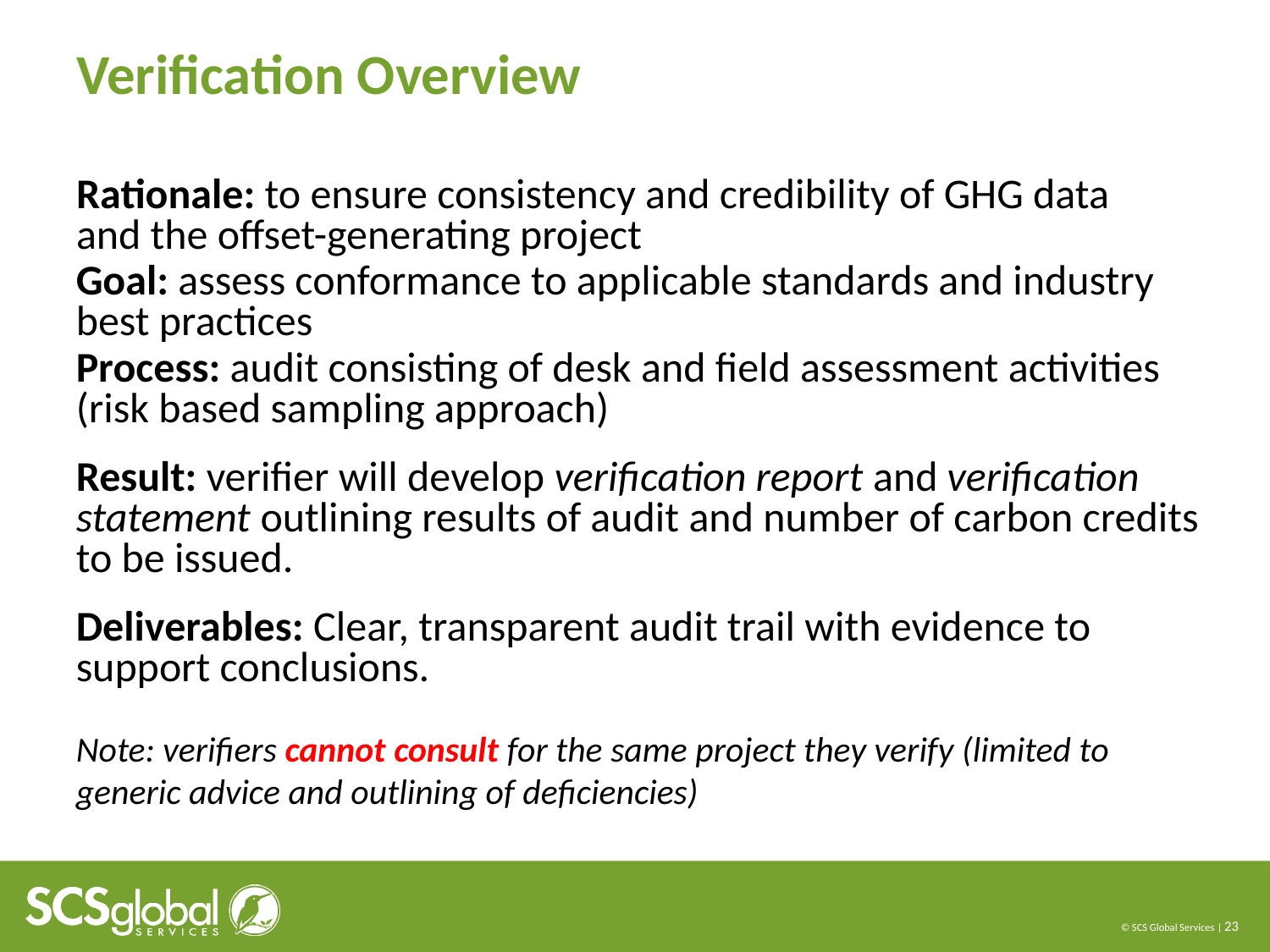

# Verification Overview

Rationale: to ensure consistency and credibility of GHG data and the offset-generating project

Goal: assess conformance to applicable standards and industry best practices
Process: audit consisting of desk and field assessment activities (risk based sampling approach)

Result: verifier will develop verification report and verification statement outlining results of audit and number of carbon credits to be issued.

Deliverables: Clear, transparent audit trail with evidence to support conclusions.

Note: verifiers cannot consult for the same project they verify (limited to generic advice and outlining of deficiencies)